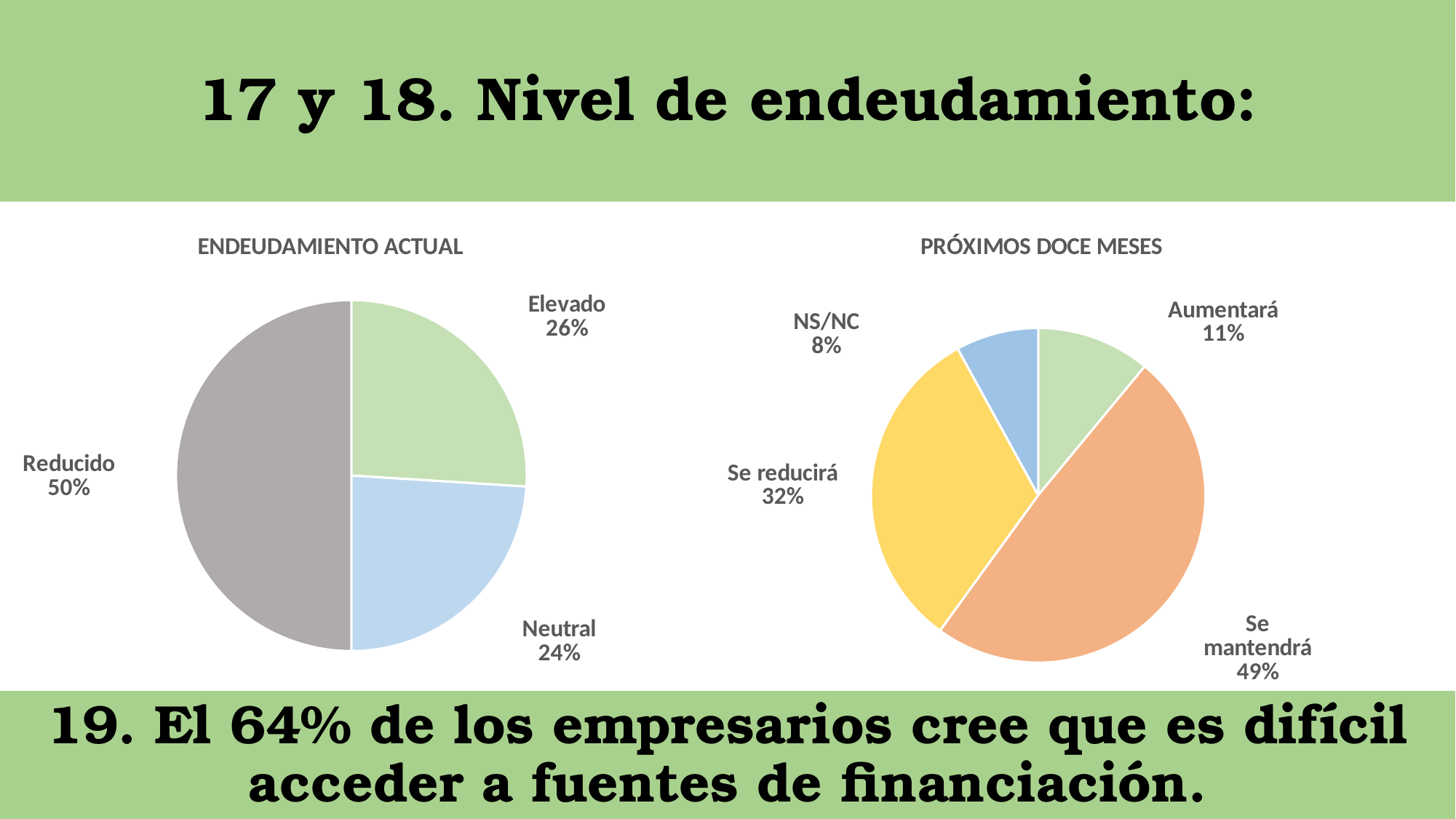

17 y 18. Nivel de endeudamiento:

### Chart: ENDEUDAMIENTO ACTUAL

| Category | ENDEUDAMIENTO ACTUAL |
|---|---|
| Elevado | 0.26 |
| Neutral | 0.24 |
| Reducido | 0.5 |

### Chart: PRÓXIMOS DOCE MESES

| Category | PRÓXIMOS DOCE MESES |
|---|---|
| Aumentará | 0.11 |
| Se mantendrá | 0.49 |
| Se reducirá | 0.32 |
| NS/NC | 0.08 |
19. El 64% de los empresarios cree que es difícil acceder a fuentes de financiación.